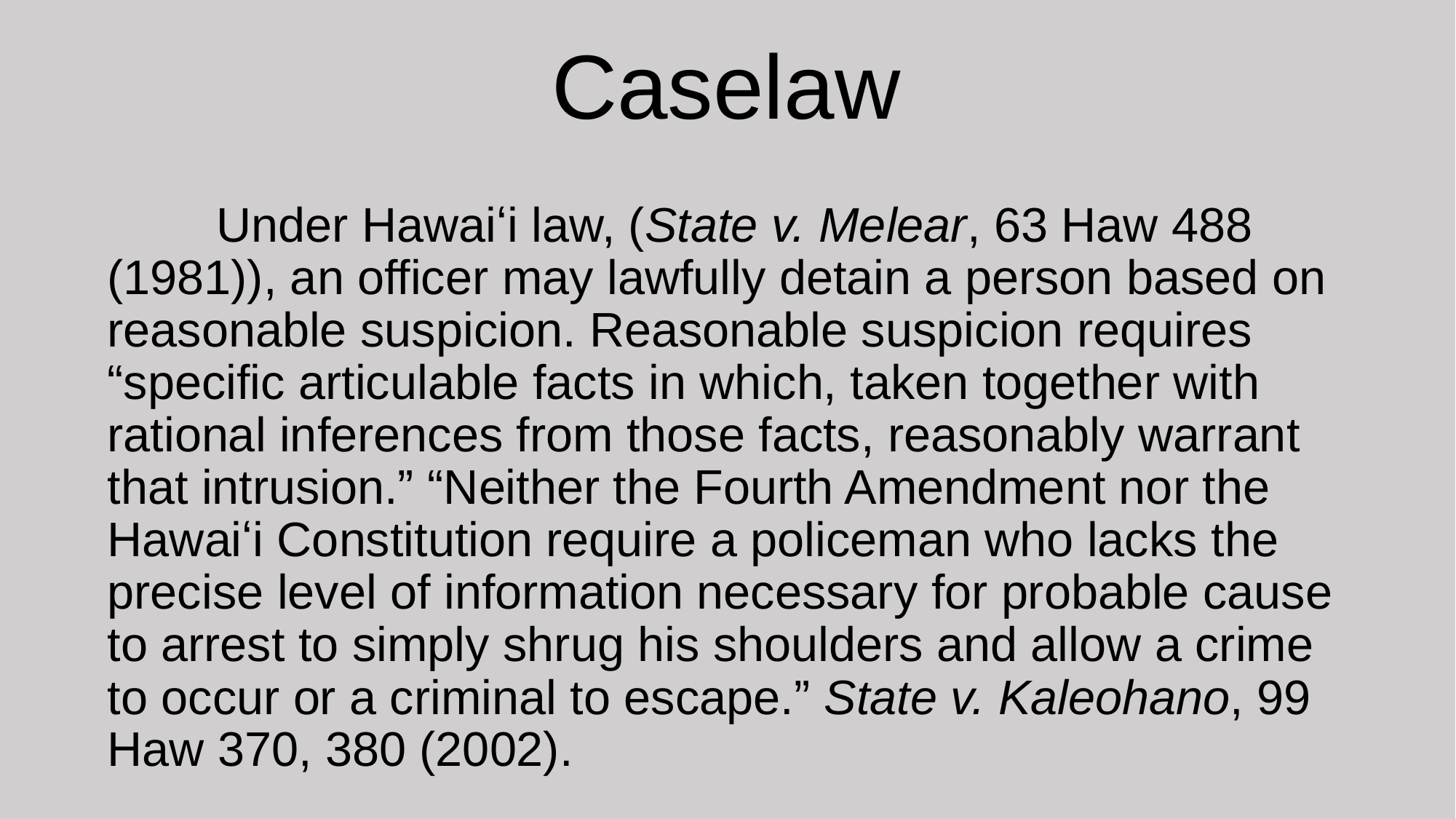

# Caselaw
	Under Hawaiʻi law, (State v. Melear, 63 Haw 488 (1981)), an officer may lawfully detain a person based on reasonable suspicion. Reasonable suspicion requires “specific articulable facts in which, taken together with rational inferences from those facts, reasonably warrant that intrusion.” “Neither the Fourth Amendment nor the Hawaiʻi Constitution require a policeman who lacks the precise level of information necessary for probable cause to arrest to simply shrug his shoulders and allow a crime to occur or a criminal to escape.” State v. Kaleohano, 99 Haw 370, 380 (2002).